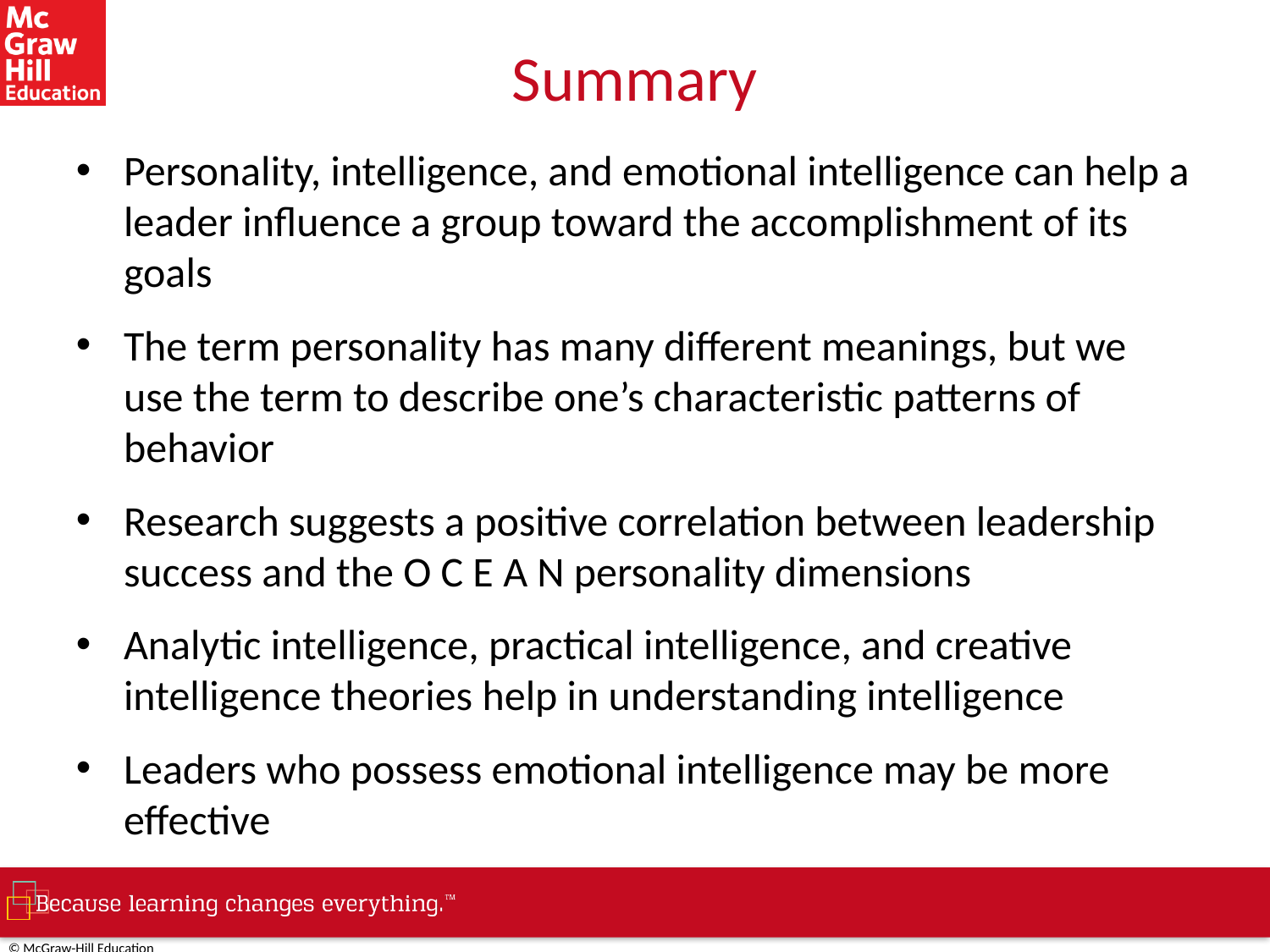

# Summary
Personality, intelligence, and emotional intelligence can help a leader influence a group toward the accomplishment of its goals
The term personality has many different meanings, but we use the term to describe one’s characteristic patterns of behavior
Research suggests a positive correlation between leadership success and the O C E A N personality dimensions
Analytic intelligence, practical intelligence, and creative intelligence theories help in understanding intelligence
Leaders who possess emotional intelligence may be more effective